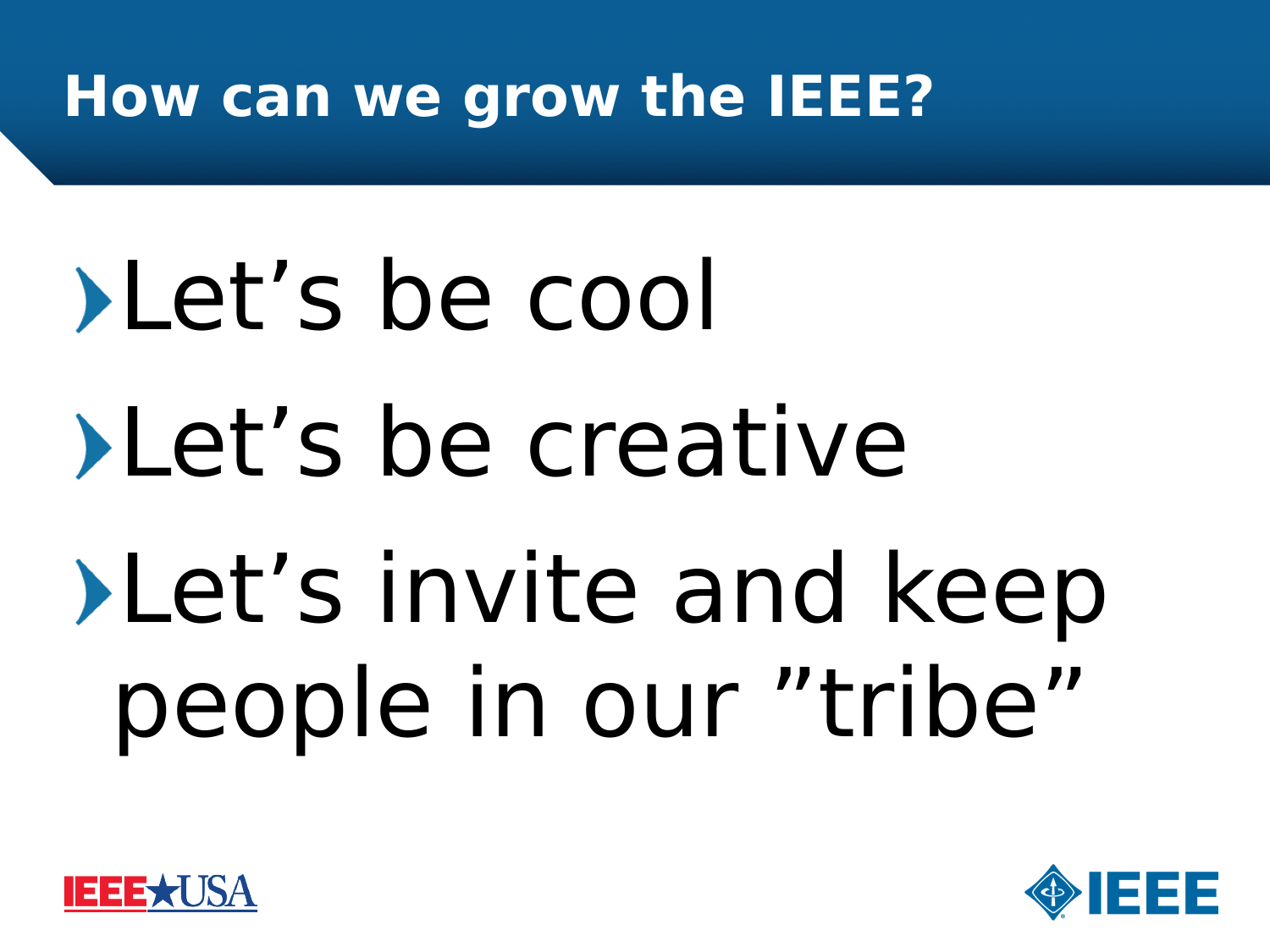

# How can we grow the IEEE?
Let’s be cool
Let’s be creative
Let’s invite and keep people in our ”tribe”